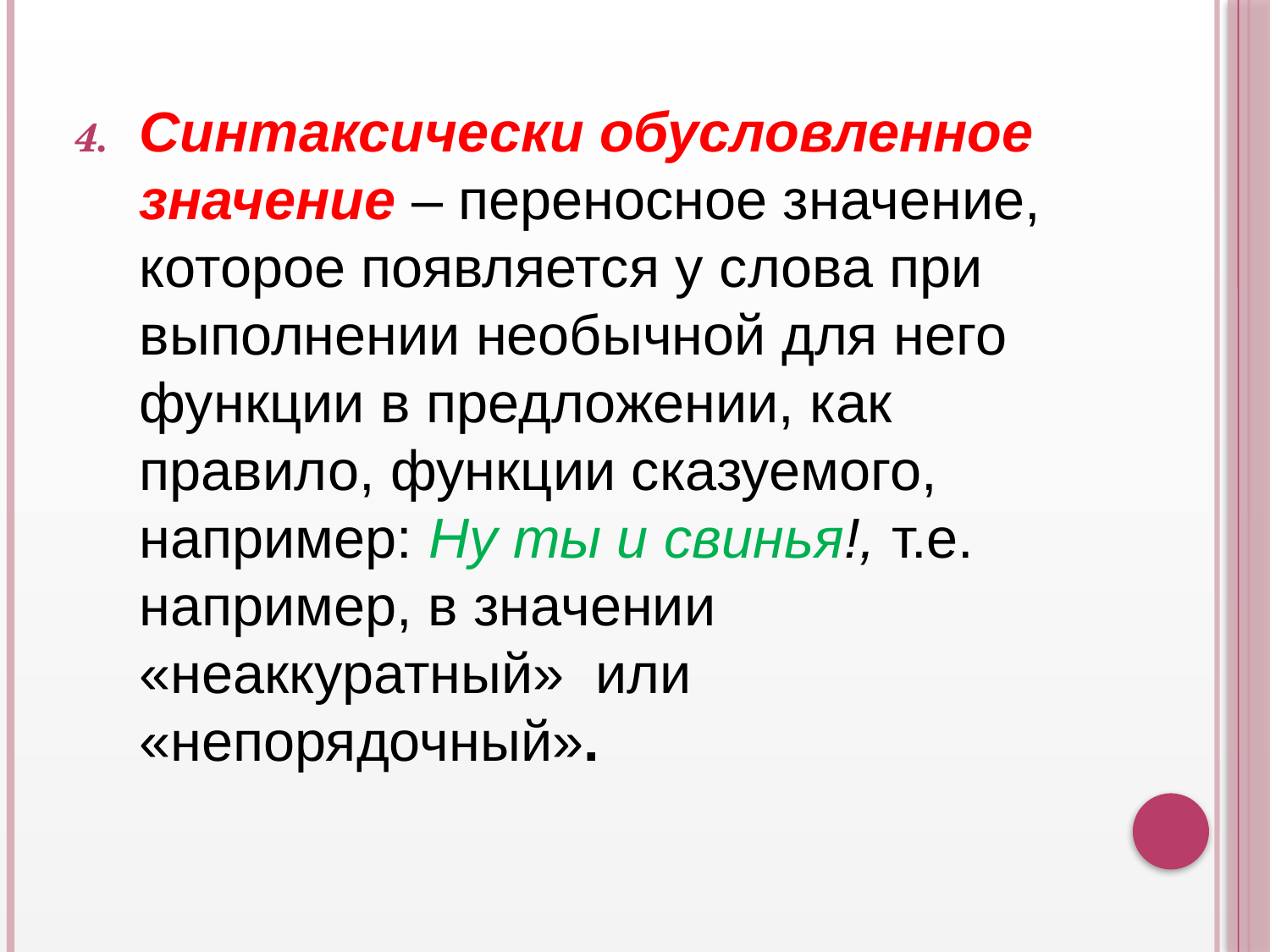

Синтаксически обусловленное значение – переносное значение, которое появляется у слова при выполнении необычной для него функции в предложении, как правило, функции сказуемого, например: Ну ты и свинья!, т.е. например, в значении «неаккуратный»  или «непорядочный».